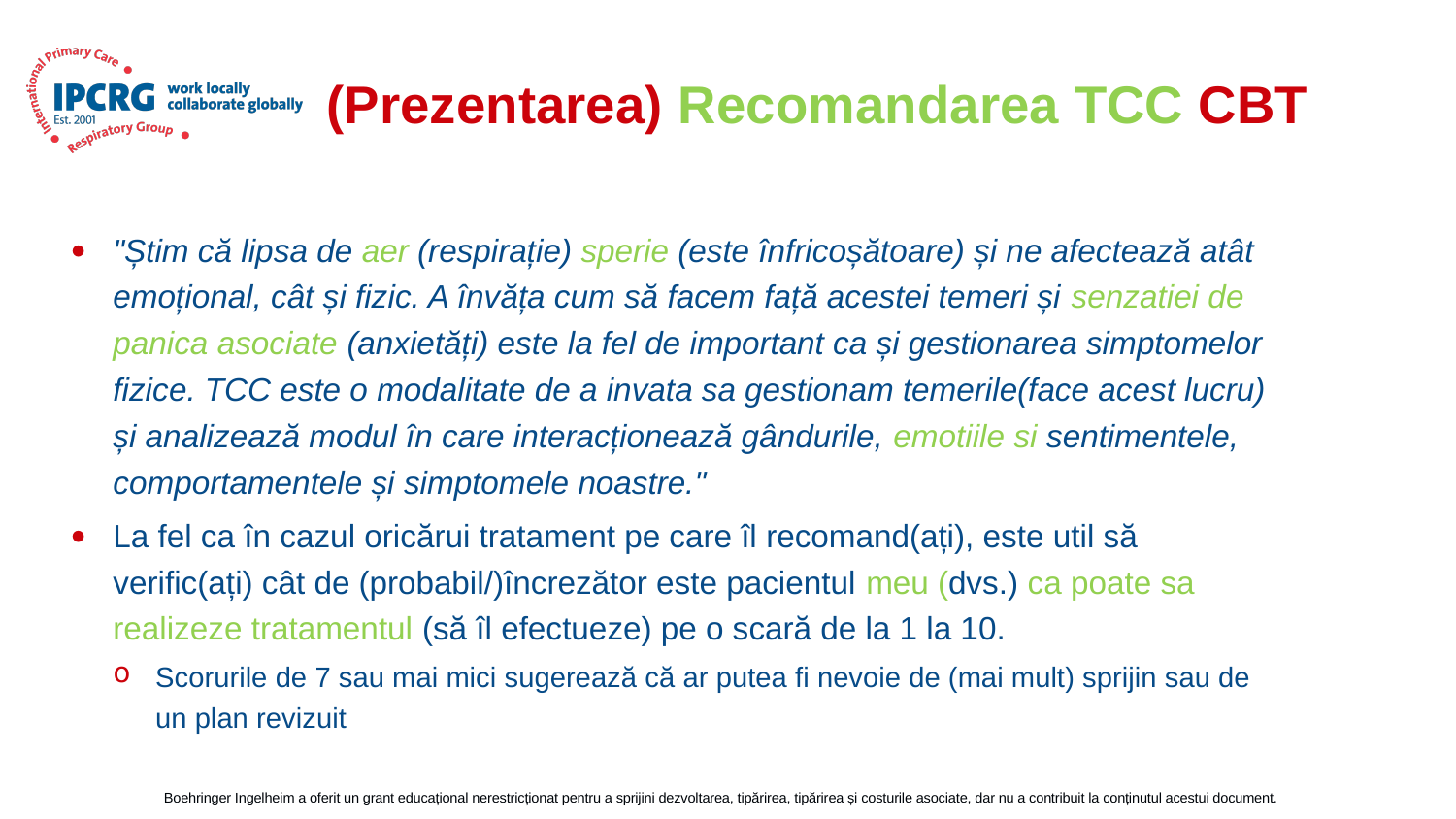

# (Prezentarea) Recomandarea TCC CBT
"Știm că lipsa de aer (respirație) sperie (este înfricoșătoare) și ne afectează atât emoțional, cât și fizic. A învăța cum să facem față acestei temeri și senzatiei de panica asociate (anxietăți) este la fel de important ca și gestionarea simptomelor fizice. TCC este o modalitate de a invata sa gestionam temerile(face acest lucru) și analizează modul în care interacționează gândurile, emotiile si sentimentele, comportamentele și simptomele noastre."
La fel ca în cazul oricărui tratament pe care îl recomand(ați), este util să verific(ați) cât de (probabil/)încrezător este pacientul meu (dvs.) ca poate sa realizeze tratamentul (să îl efectueze) pe o scară de la 1 la 10.
Scorurile de 7 sau mai mici sugerează că ar putea fi nevoie de (mai mult) sprijin sau de un plan revizuit